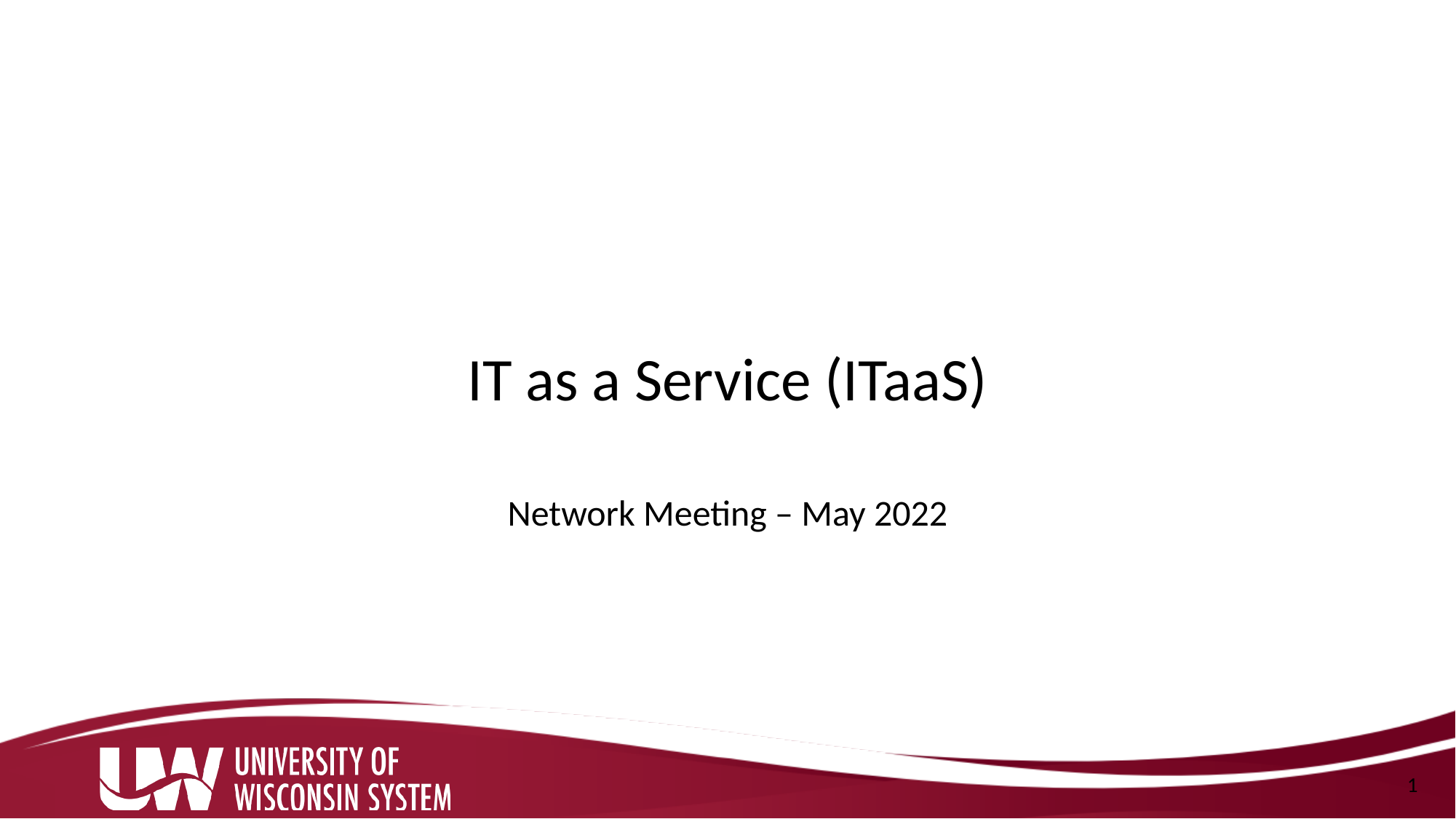

# IT as a Service (ITaaS)

Network Meeting – May 2022